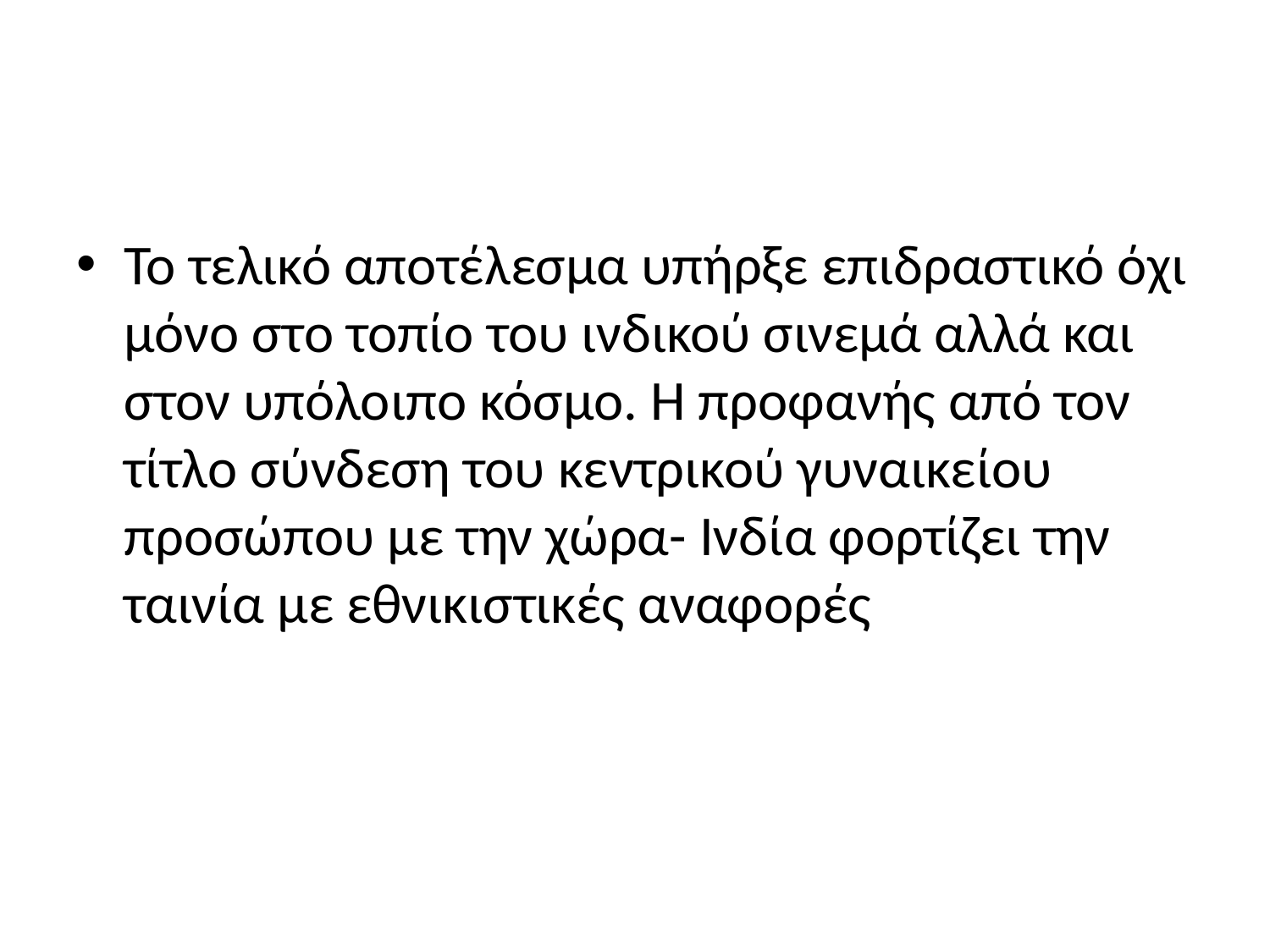

#
Το τελικό αποτέλεσμα υπήρξε επιδραστικό όχι μόνο στο τοπίο του ινδικού σινεμά αλλά και στον υπόλοιπο κόσμο. Η προφανής από τον τίτλο σύνδεση του κεντρικού γυναικείου προσώπου με την χώρα- Ινδία φορτίζει την ταινία με εθνικιστικές αναφορές